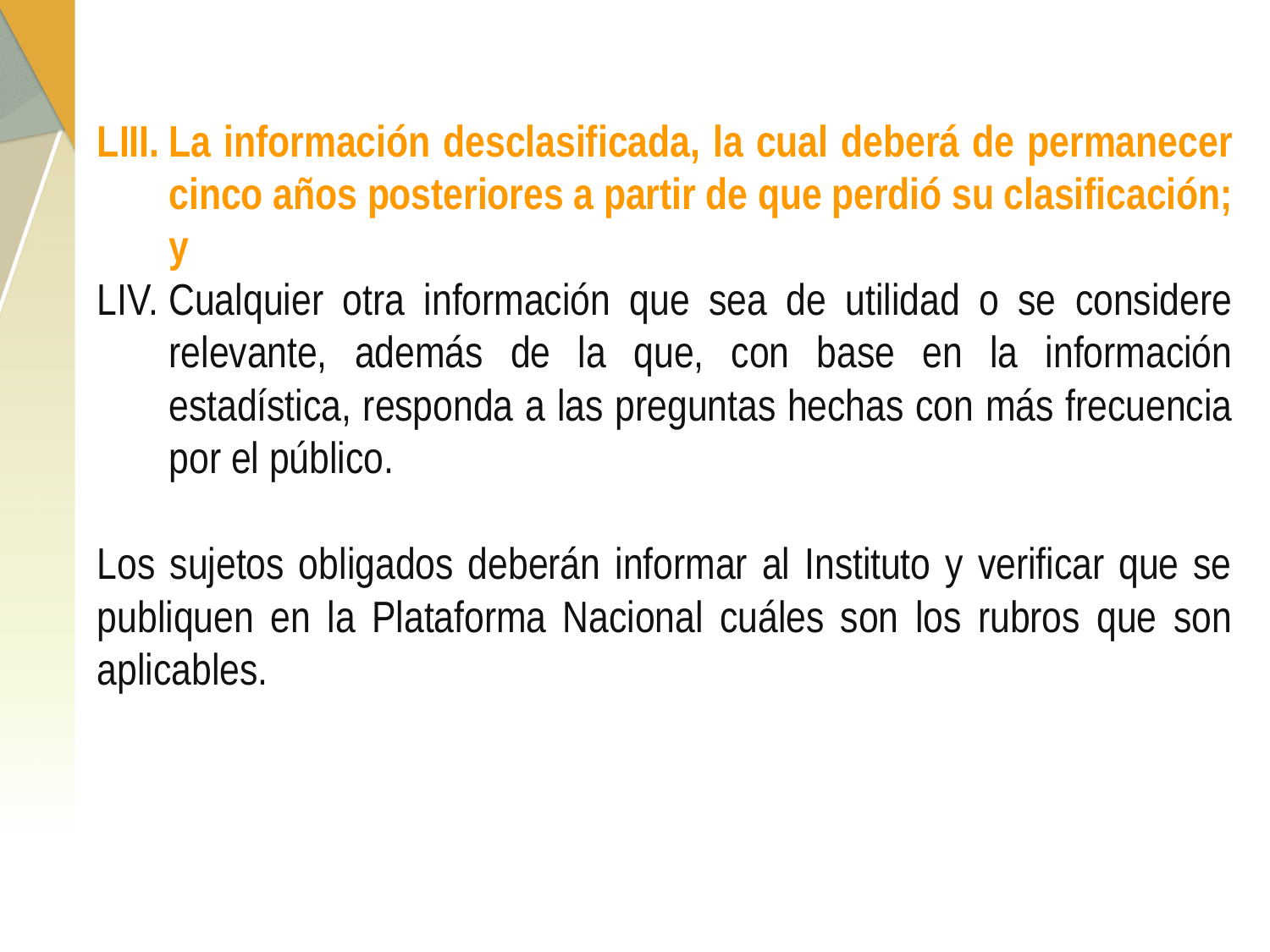

La información desclasificada, la cual deberá de permanecer cinco años posteriores a partir de que perdió su clasificación; y
Cualquier otra información que sea de utilidad o se considere relevante, además de la que, con base en la información estadística, responda a las preguntas hechas con más frecuencia por el público.

Los sujetos obligados deberán informar al Instituto y verificar que se publiquen en la Plataforma Nacional cuáles son los rubros que son aplicables.